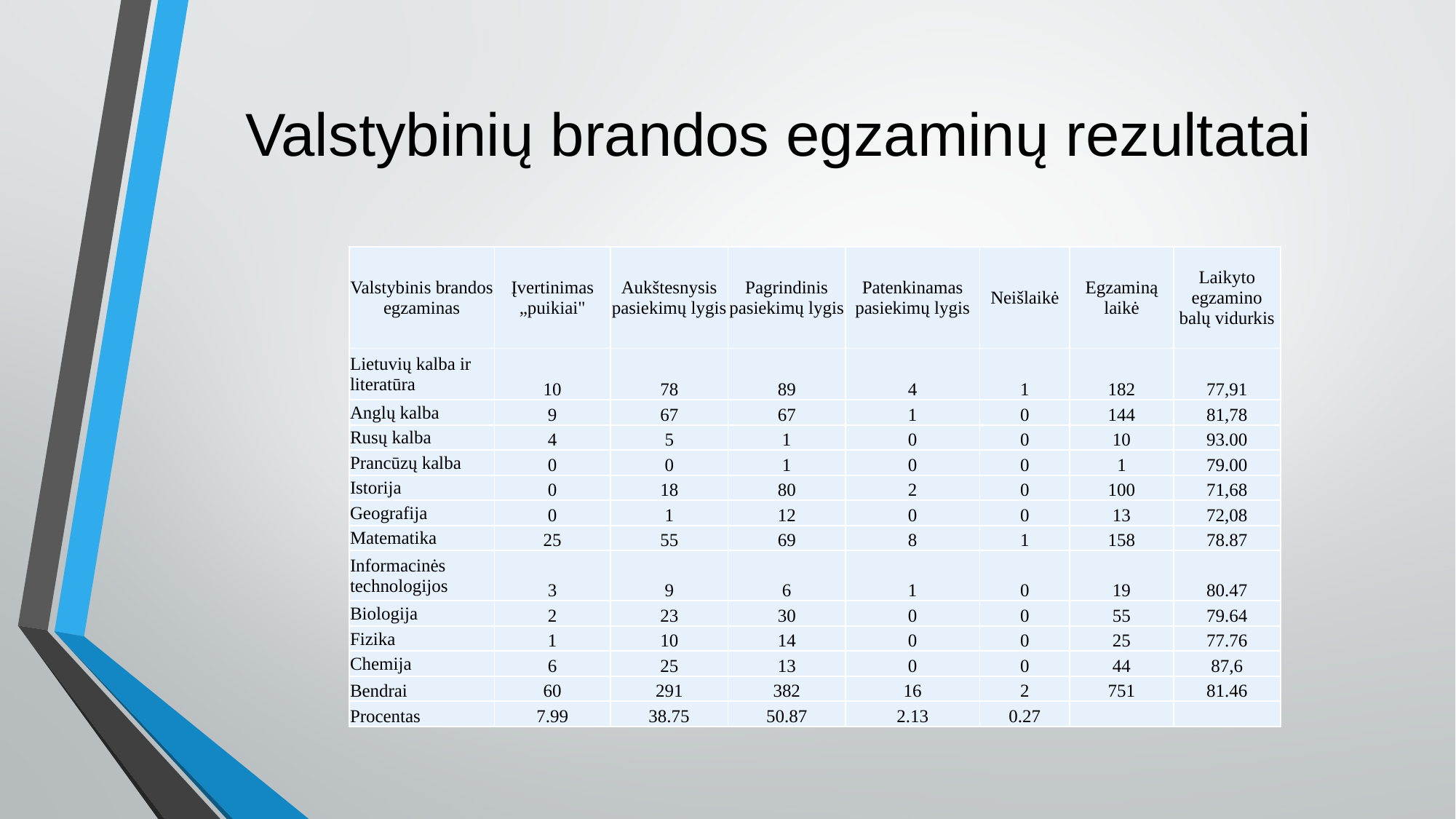

# Valstybinių brandos egzaminų rezultatai
| Valstybinis brandos egzaminas | Įvertinimas „puikiai" | Aukštesnysis pasiekimų lygis | Pagrindinis pasiekimų lygis | Patenkinamas pasiekimų lygis | Neišlaikė | Egzaminą laikė | Laikyto egzamino balų vidurkis |
| --- | --- | --- | --- | --- | --- | --- | --- |
| Lietuvių kalba ir literatūra | 10 | 78 | 89 | 4 | 1 | 182 | 77,91 |
| Anglų kalba | 9 | 67 | 67 | 1 | 0 | 144 | 81,78 |
| Rusų kalba | 4 | 5 | 1 | 0 | 0 | 10 | 93.00 |
| Prancūzų kalba | 0 | 0 | 1 | 0 | 0 | 1 | 79.00 |
| Istorija | 0 | 18 | 80 | 2 | 0 | 100 | 71,68 |
| Geografija | 0 | 1 | 12 | 0 | 0 | 13 | 72,08 |
| Matematika | 25 | 55 | 69 | 8 | 1 | 158 | 78.87 |
| Informacinės technologijos | 3 | 9 | 6 | 1 | 0 | 19 | 80.47 |
| Biologija | 2 | 23 | 30 | 0 | 0 | 55 | 79.64 |
| Fizika | 1 | 10 | 14 | 0 | 0 | 25 | 77.76 |
| Chemija | 6 | 25 | 13 | 0 | 0 | 44 | 87,6 |
| Bendrai | 60 | 291 | 382 | 16 | 2 | 751 | 81.46 |
| Procentas | 7.99 | 38.75 | 50.87 | 2.13 | 0.27 |  |  |